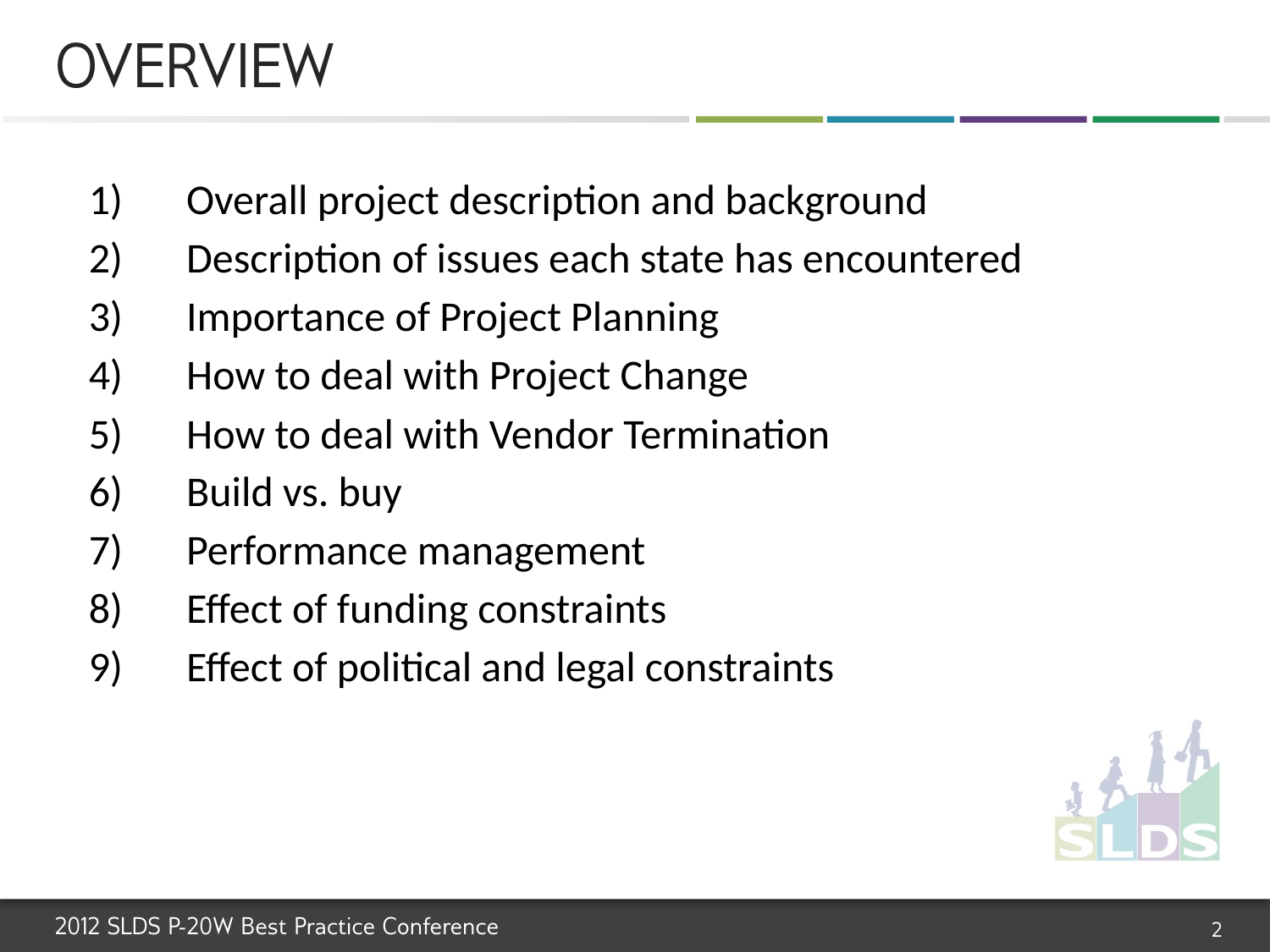

# Overview
1)      Overall project description and background
2)      Description of issues each state has encountered
3)      Importance of Project Planning
4)      How to deal with Project Change
5)      How to deal with Vendor Termination
6)      Build vs. buy
7)      Performance management
8)      Effect of funding constraints
9)      Effect of political and legal constraints
2